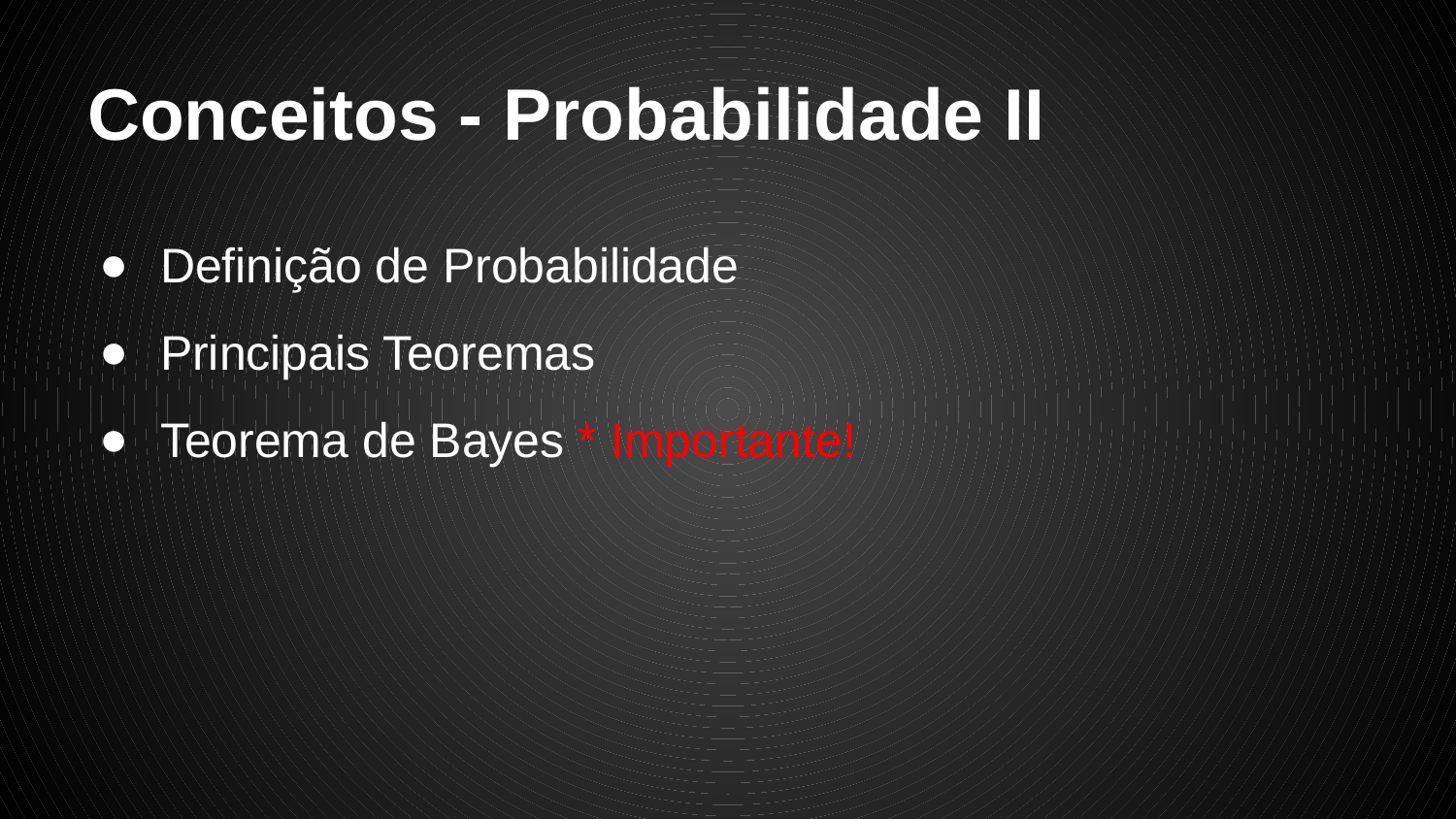

# Conceitos - Probabilidade II
Definição de Probabilidade
Principais Teoremas
Teorema de Bayes * Importante!